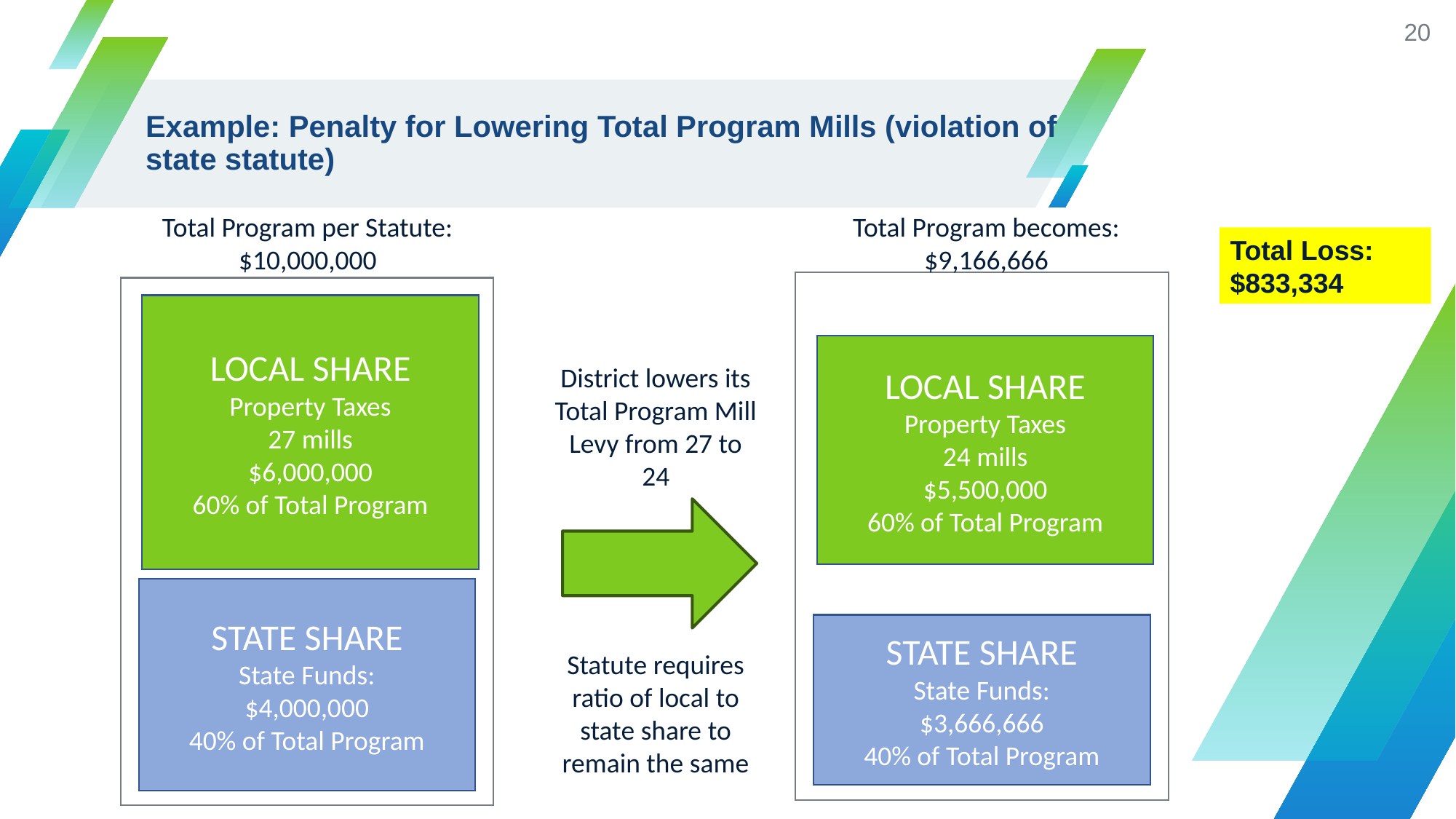

20
# Example: Penalty for Lowering Total Program Mills (violation of state statute)
Total Program per Statute: $10,000,000
Total Program becomes: $9,166,666
Total Loss: $833,334

LOCAL SHARE
Property Taxes
27 mills
$6,000,000
60% of Total Program
LOCAL SHARE
Property Taxes
24 mills
$5,500,000
60% of Total Program
District lowers its Total Program Mill Levy from 27 to 24

STATE SHARE
State Funds:
$4,000,000
40% of Total Program
STATE SHARE
State Funds:
$3,666,666
40% of Total Program
Statute requires ratio of local to state share to remain the same